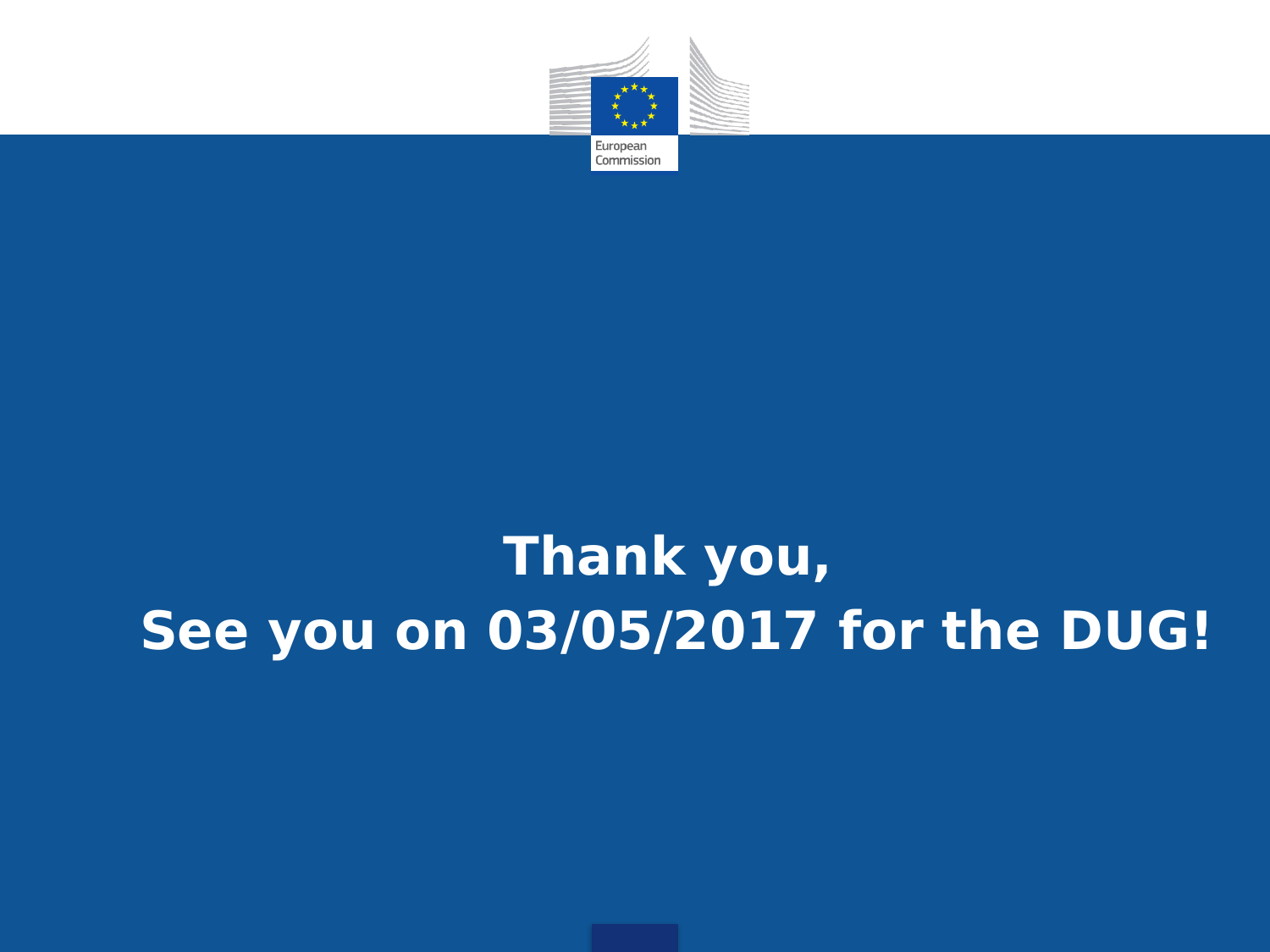

Thank you,
See you on 03/05/2017 for the DUG!